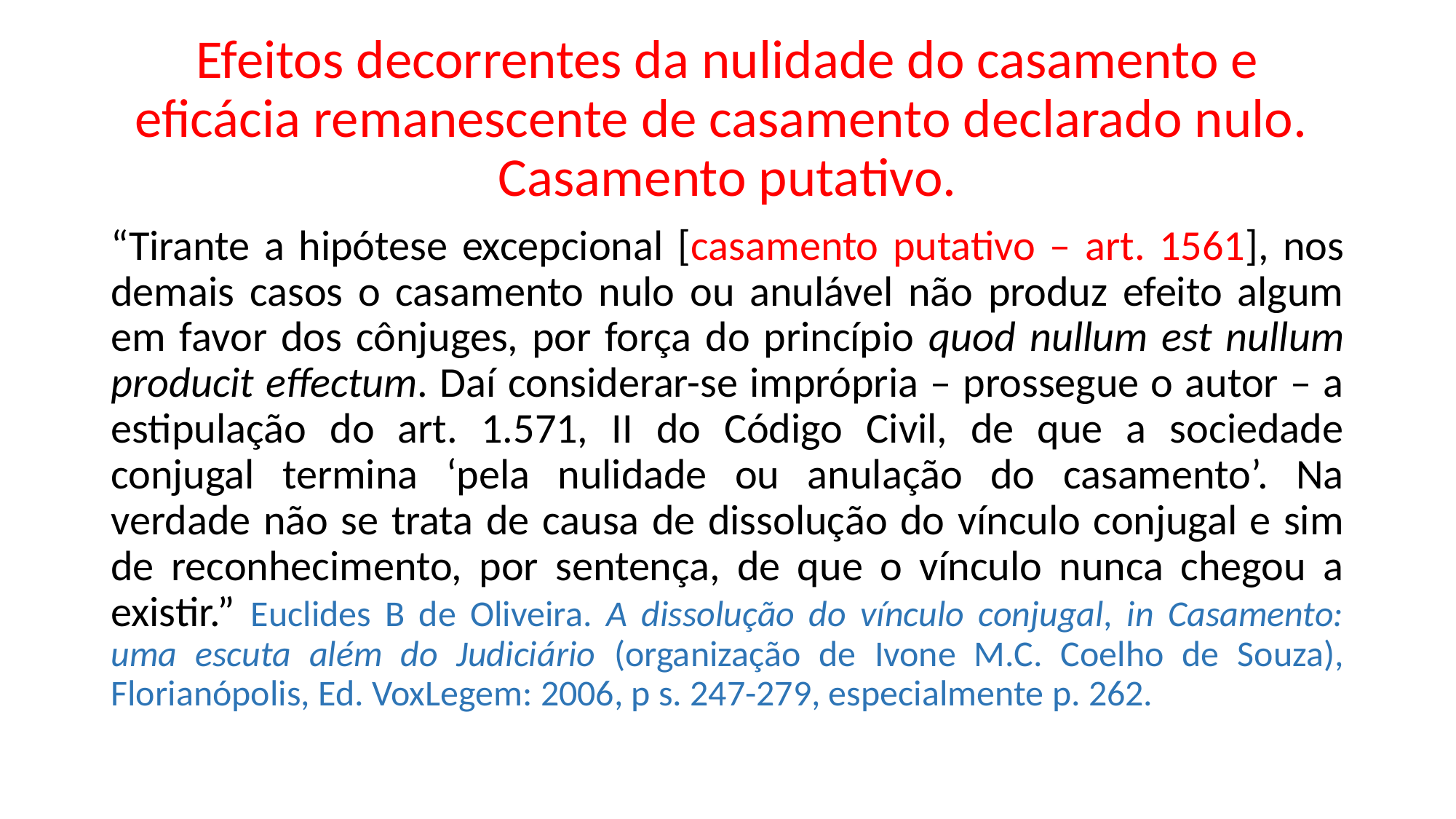

# Efeitos decorrentes da nulidade do casamento e eficácia remanescente de casamento declarado nulo. Casamento putativo.
“Tirante a hipótese excepcional [casamento putativo – art. 1561], nos demais casos o casamento nulo ou anulável não produz efeito algum em favor dos cônjuges, por força do princípio quod nullum est nullum producit effectum. Daí considerar-se imprópria – prossegue o autor – a estipulação do art. 1.571, II do Código Civil, de que a sociedade conjugal termina ‘pela nulidade ou anulação do casamento’. Na verdade não se trata de causa de dissolução do vínculo conjugal e sim de reconhecimento, por sentença, de que o vínculo nunca chegou a existir.” Euclides B de Oliveira. A dissolução do vínculo conjugal, in Casamento: uma escuta além do Judiciário (organização de Ivone M.C. Coelho de Souza), Florianópolis, Ed. VoxLegem: 2006, p s. 247-279, especialmente p. 262.